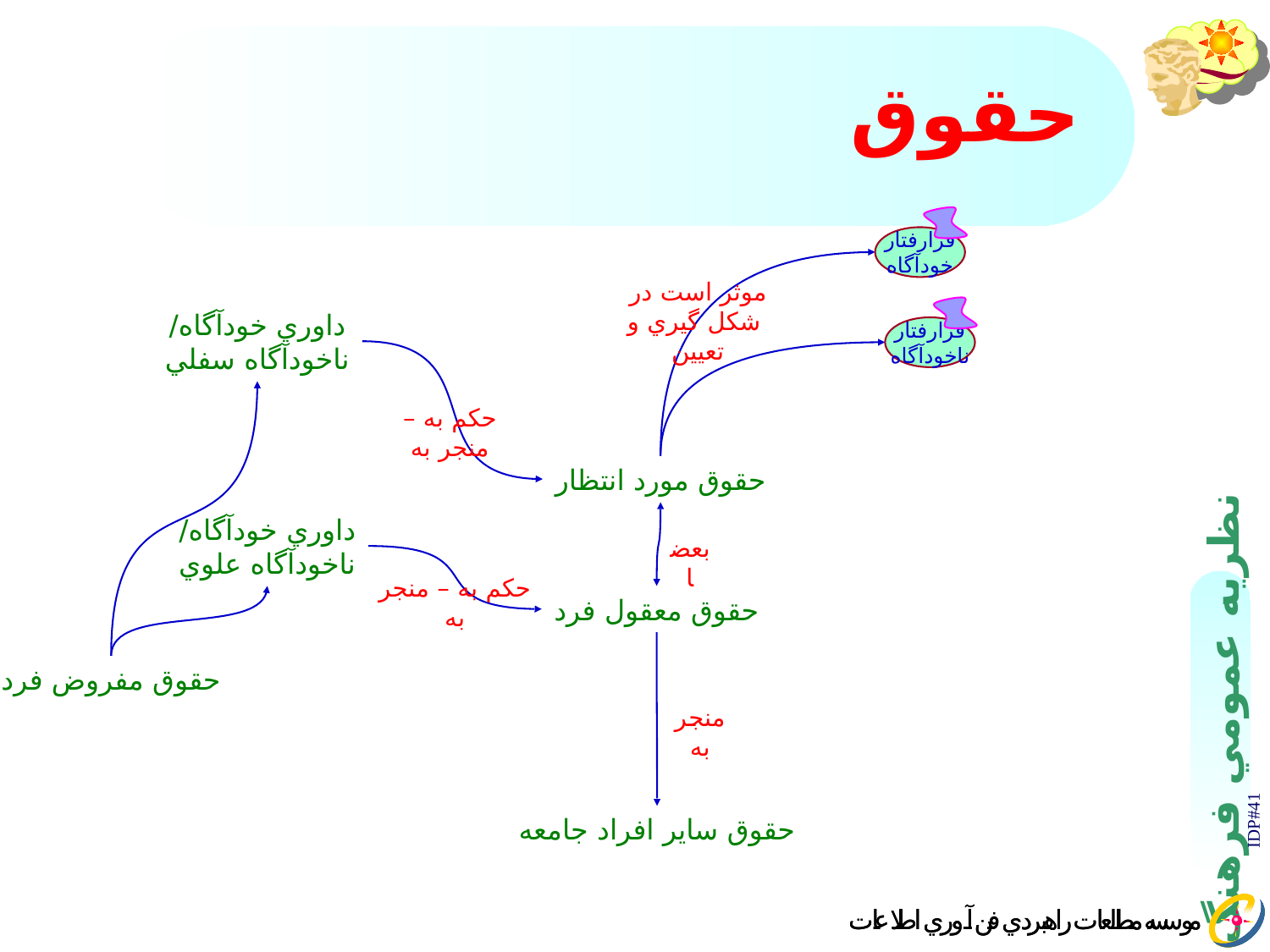

# حقوق

فرارفتار
خودآگاه
موثر است در
 شكل گيري و تعيين

فرارفتار
ناخودآگاه
داوري خودآگاه/
ناخودآگاه سفلي
حكم به – منجر به
حقوق مورد انتظار
داوري خودآگاه/
ناخودآگاه علوي
بعضا
حكم به – منجر به
حقوق معقول فرد
حقوق مفروض فرد
منجر به
حقوق ساير افراد جامعه
IDP#41